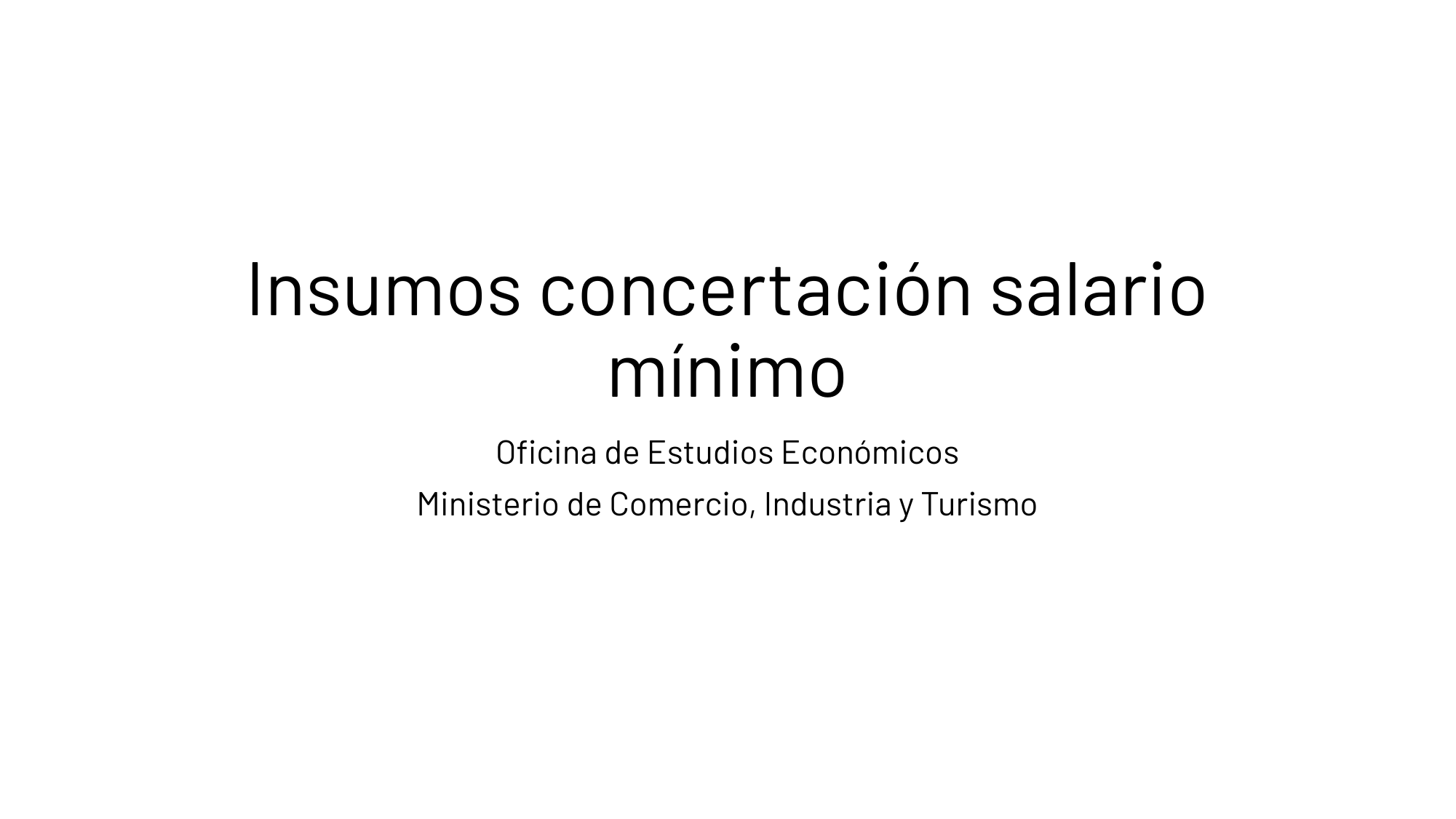

# Insumos concertación salario mínimo
Oficina de Estudios Económicos
Ministerio de Comercio, Industria y Turismo